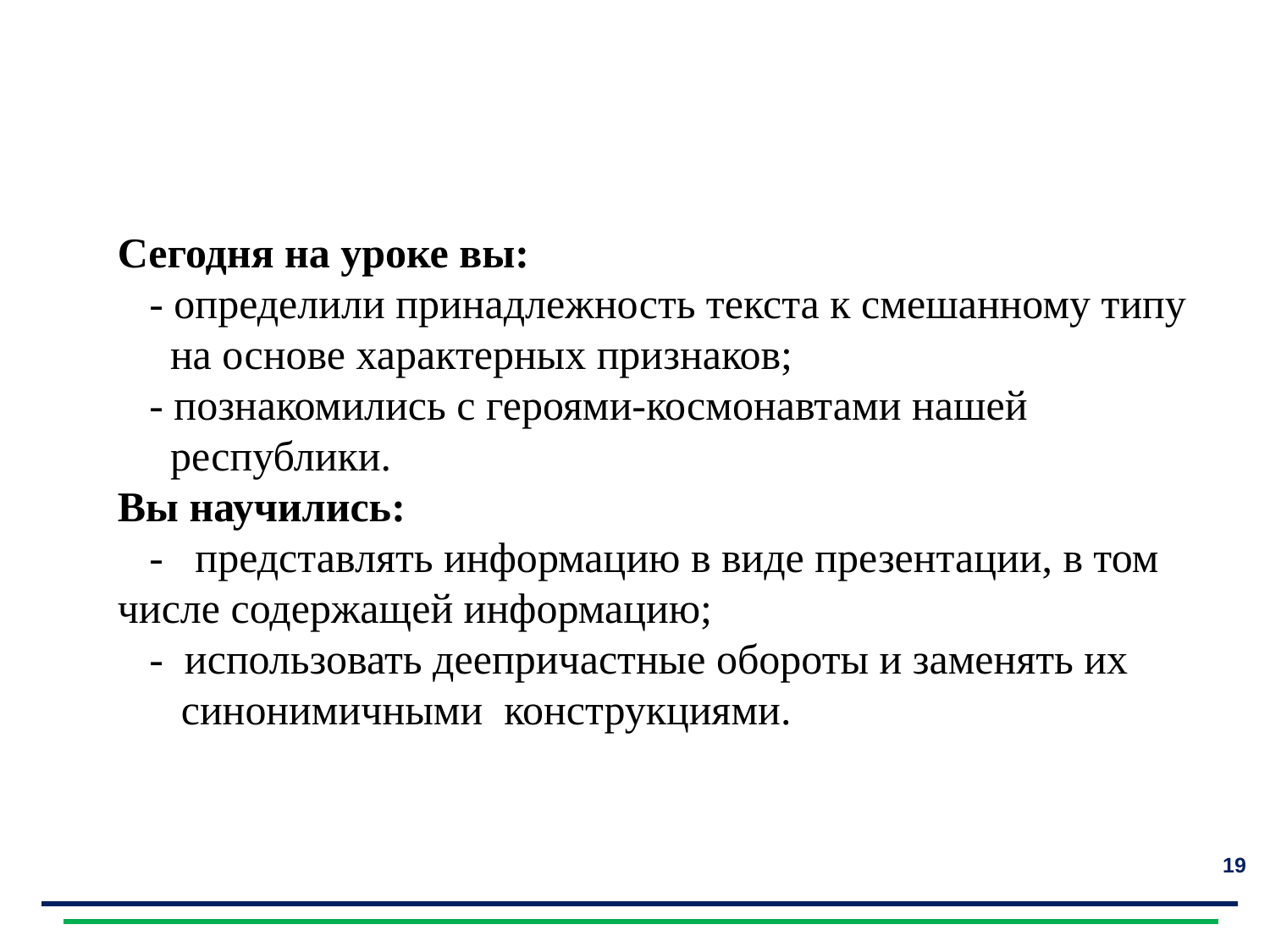

Сегодня на уроке вы:
   - определили принадлежность текста к смешанному типу
     на основе характерных признаков;
   - познакомились с героями-космонавтами нашей
     республики.
Вы научились:
   -   представлять информацию в виде презентации, в том числе содержащей информацию;
   -  использовать деепричастные обороты и заменять их
      синонимичными  конструкциями.

19